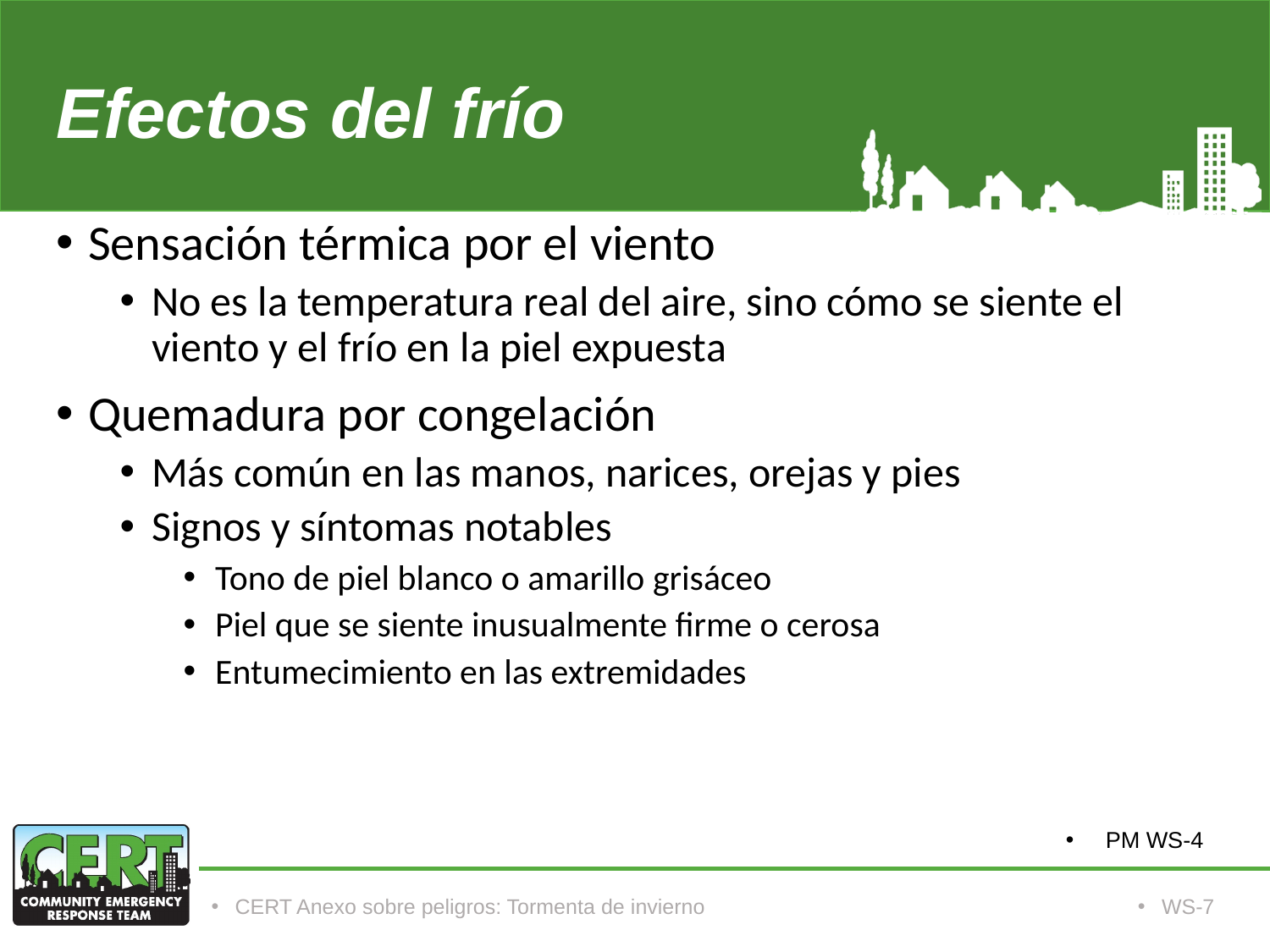

# Efectos del frío
Sensación térmica por el viento
No es la temperatura real del aire, sino cómo se siente el viento y el frío en la piel expuesta
Quemadura por congelación
Más común en las manos, narices, orejas y pies
Signos y síntomas notables
Tono de piel blanco o amarillo grisáceo
Piel que se siente inusualmente firme o cerosa
Entumecimiento en las extremidades
PM WS-4
CERT Anexo sobre peligros: Tormenta de invierno
WS-7